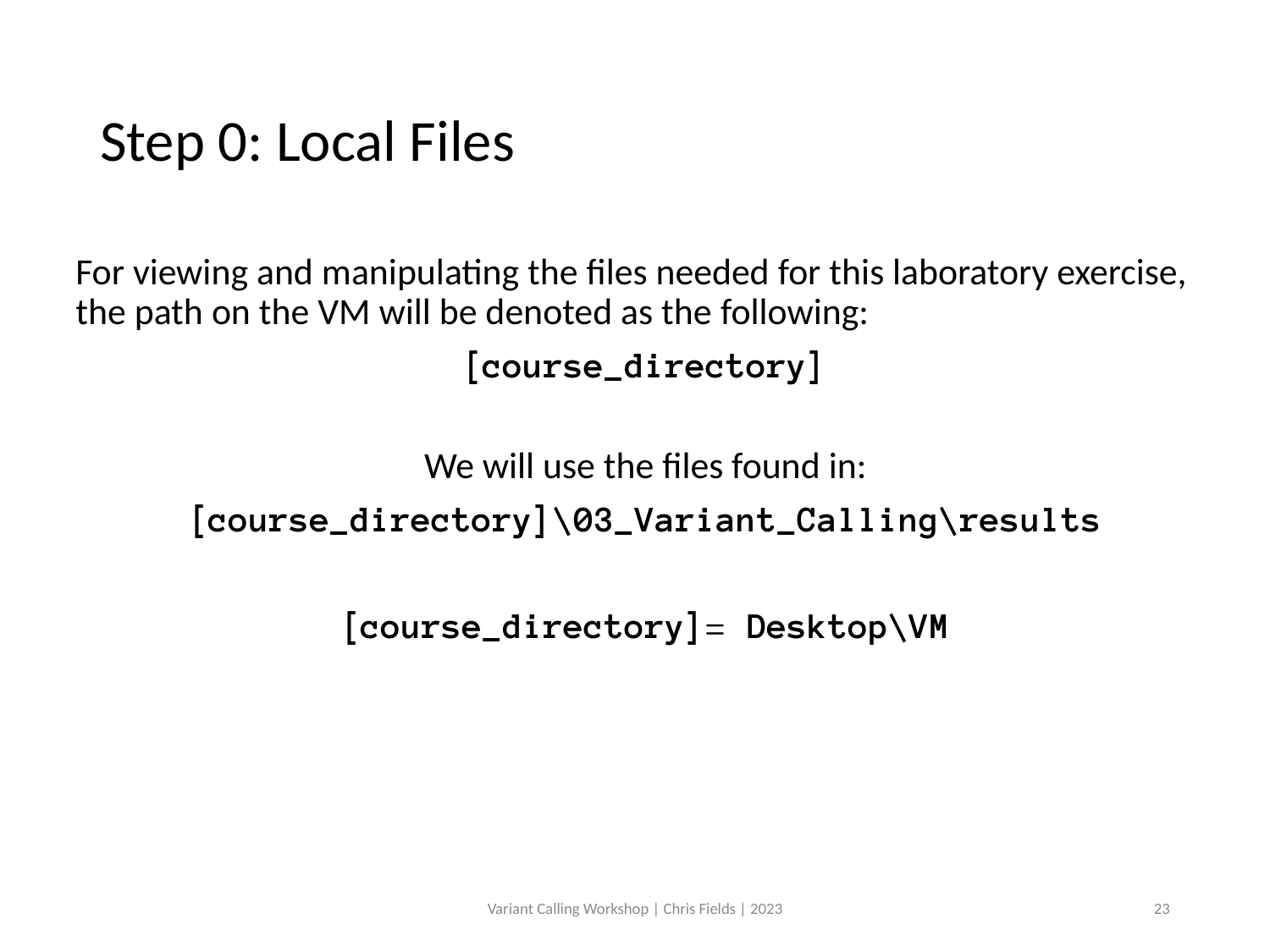

# Step 0: Local Files
For viewing and manipulating the files needed for this laboratory exercise, the path on the VM will be denoted as the following:
[course_directory]

We will use the files found in:
[course_directory]\03_Variant_Calling\results

[course_directory]= Desktop\VM

Variant Calling Workshop | Chris Fields | 2023
23